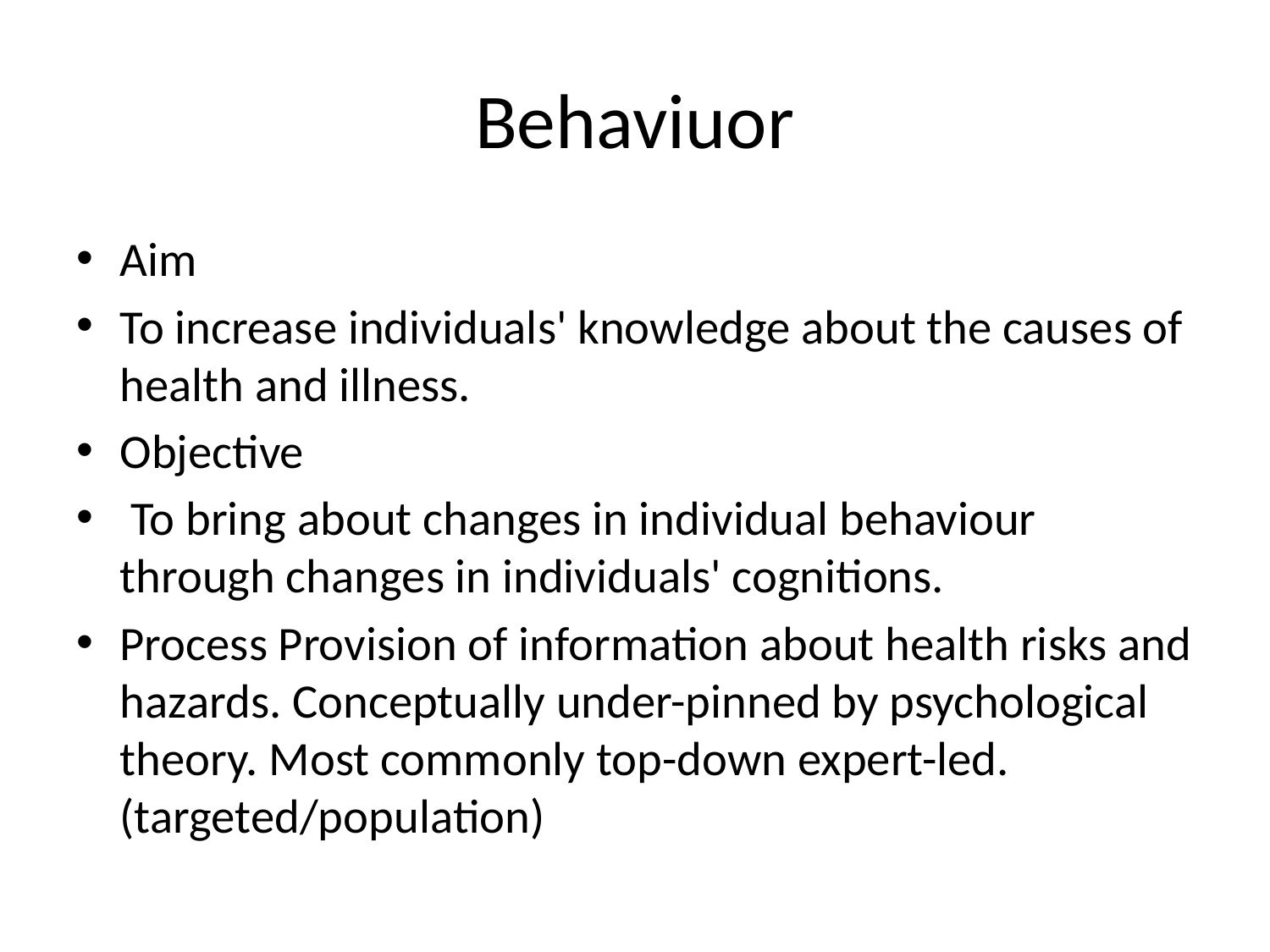

# Behaviuor
Aim
To increase individuals' knowledge about the causes of health and illness.
Objective
 To bring about changes in individual behaviour through changes in individuals' cognitions.
Process Provision of information about health risks and hazards. Conceptually under-pinned by psychological theory. Most commonly top-down expert-led. (targeted/population)